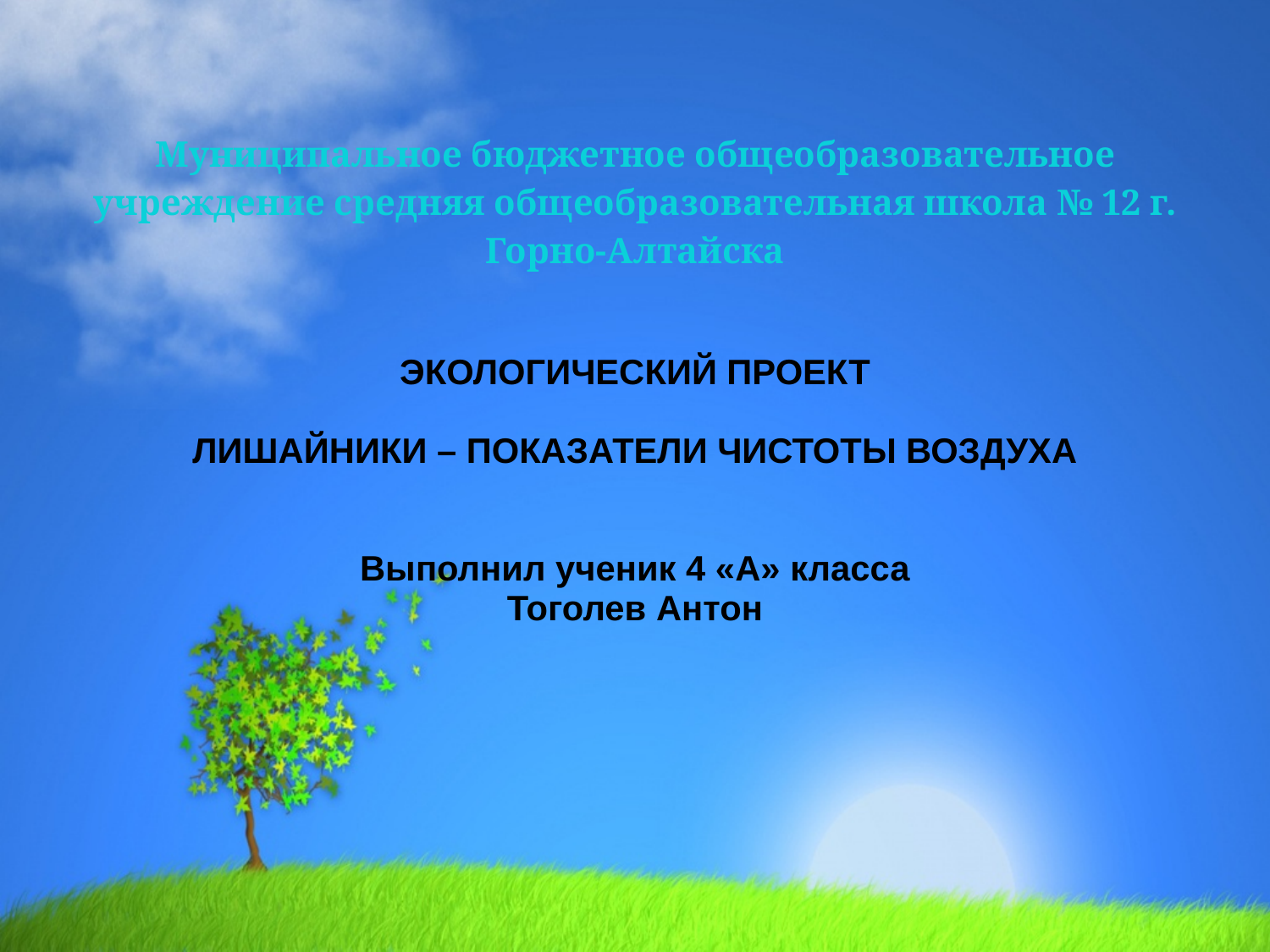

# Муниципальное бюджетное общеобразовательное учреждение средняя общеобразовательная школа № 12 г. Горно-Алтайска ЭКОЛОГИЧЕСКИЙ ПРОЕКТ ЛИШАЙНИКИ – ПОКАЗАТЕЛИ ЧИСТОТЫ ВОЗДУХА Выполнил ученик 4 «А» класса Тоголев Антон